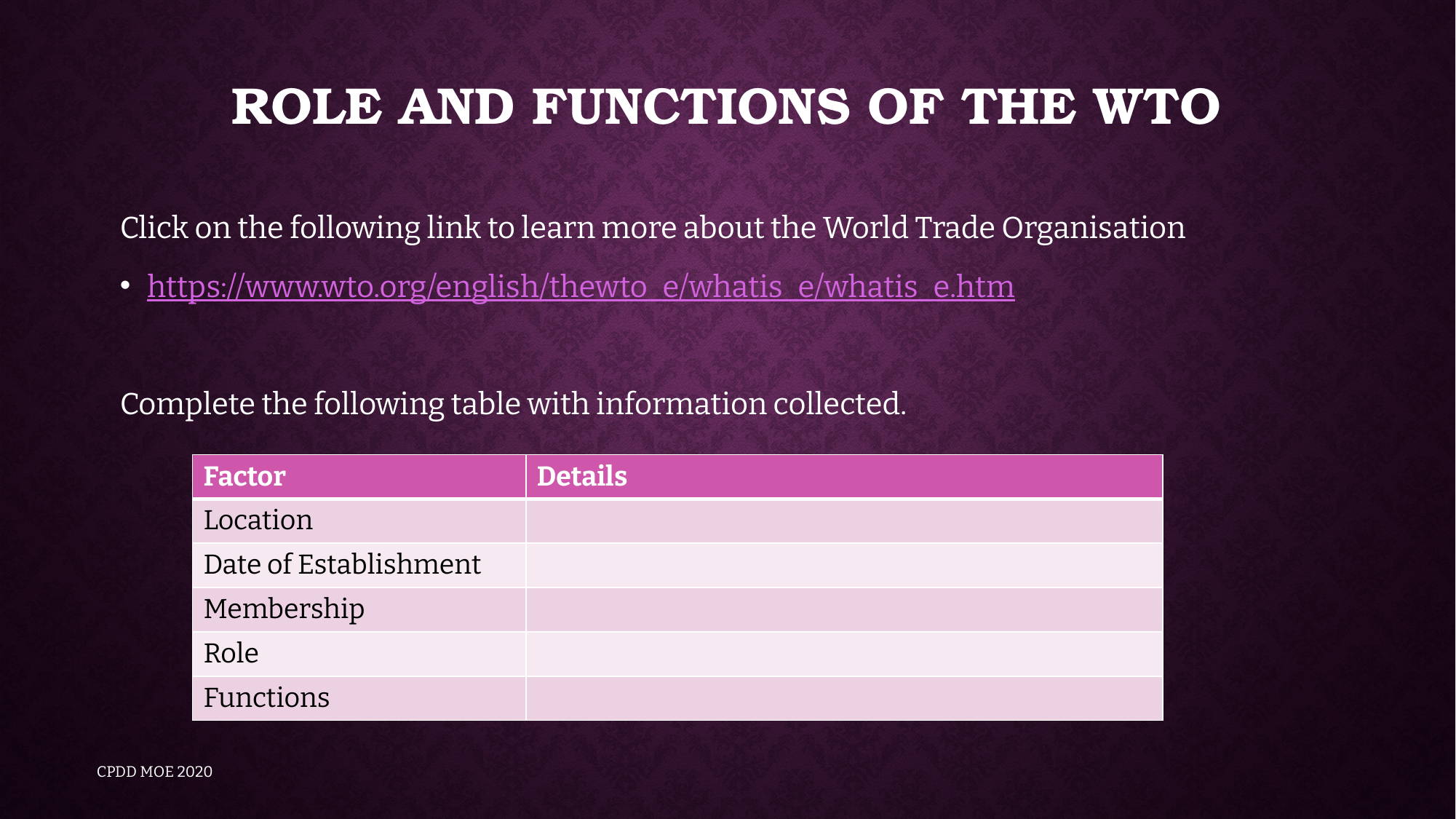

# Role and functions of the Wto
Click on the following link to learn more about the World Trade Organisation
https://www.wto.org/english/thewto_e/whatis_e/whatis_e.htm

Complete the following table with information collected.

| Factor | Details |
| --- | --- |
| Location |  |
| Date of Establishment |  |
| Membership |  |
| Role |  |
| Functions |  |
CPDD MOE 2020